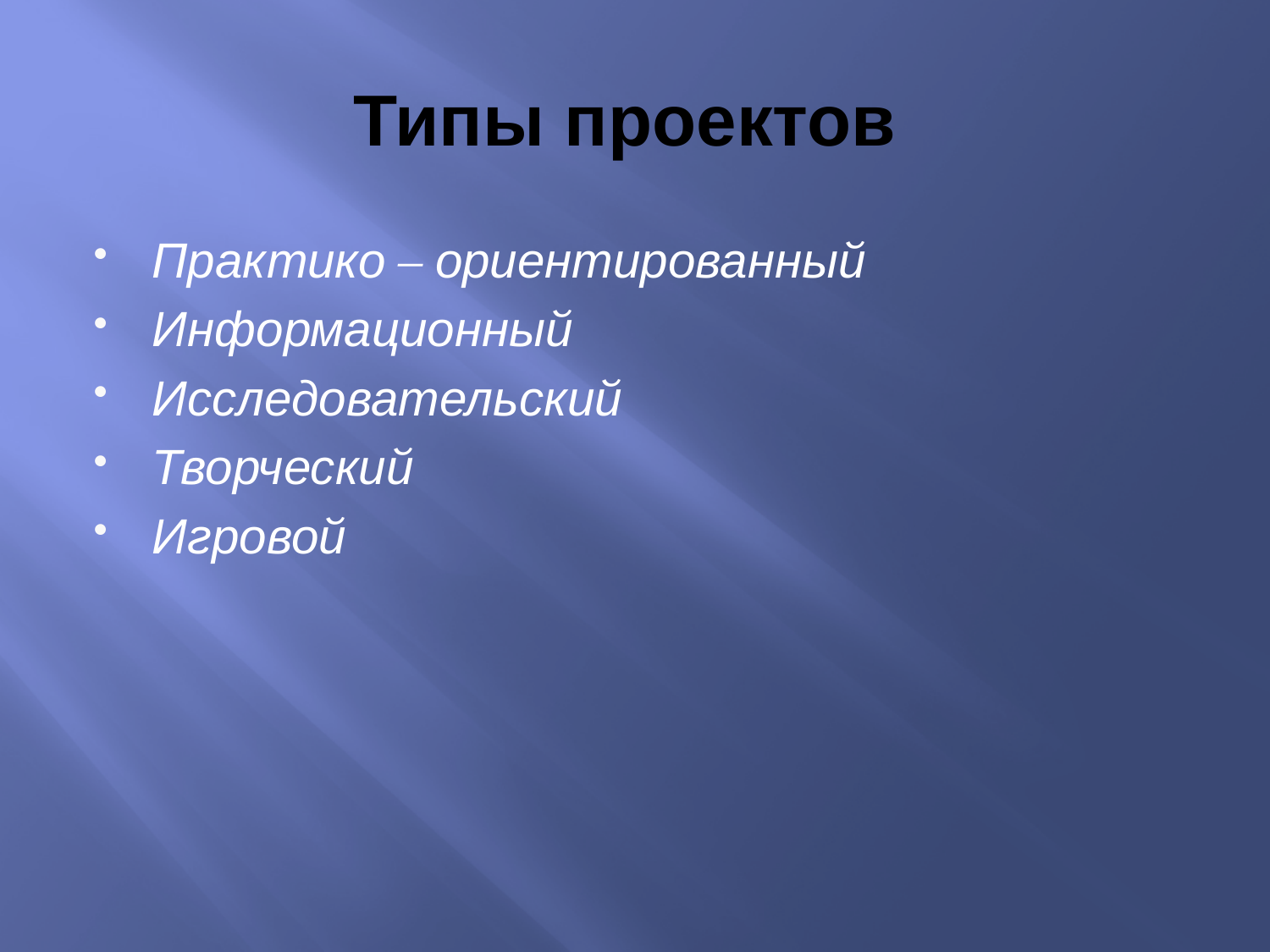

# Типы проектов
Практико – ориентированный
Информационный
Исследовательский
Творческий
Игровой